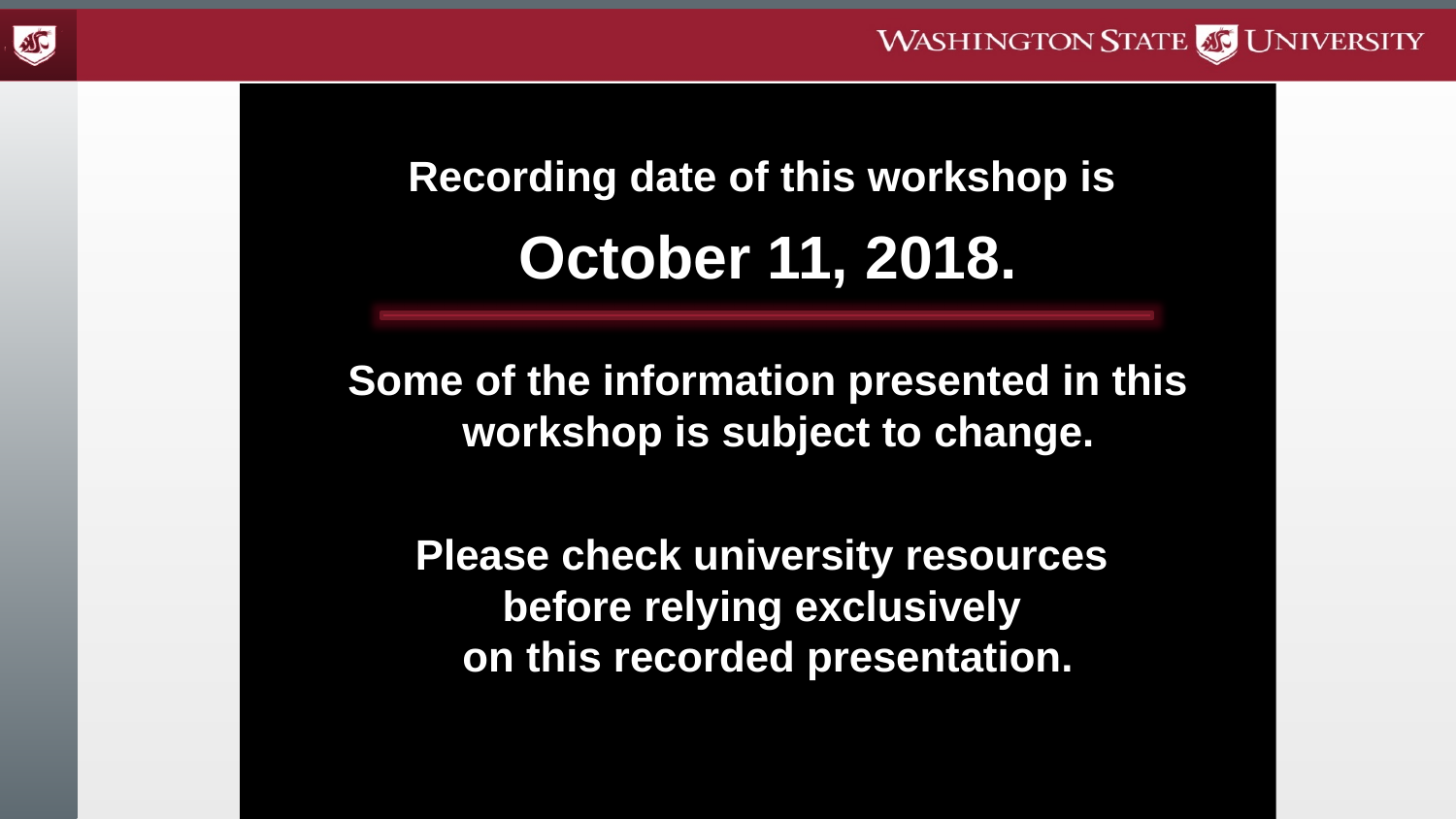

Recording date of this workshop is
October 11, 2018.

Some of the information presented in this workshop is subject to change.

Please check university resources
before relying exclusively
on this recorded presentation.